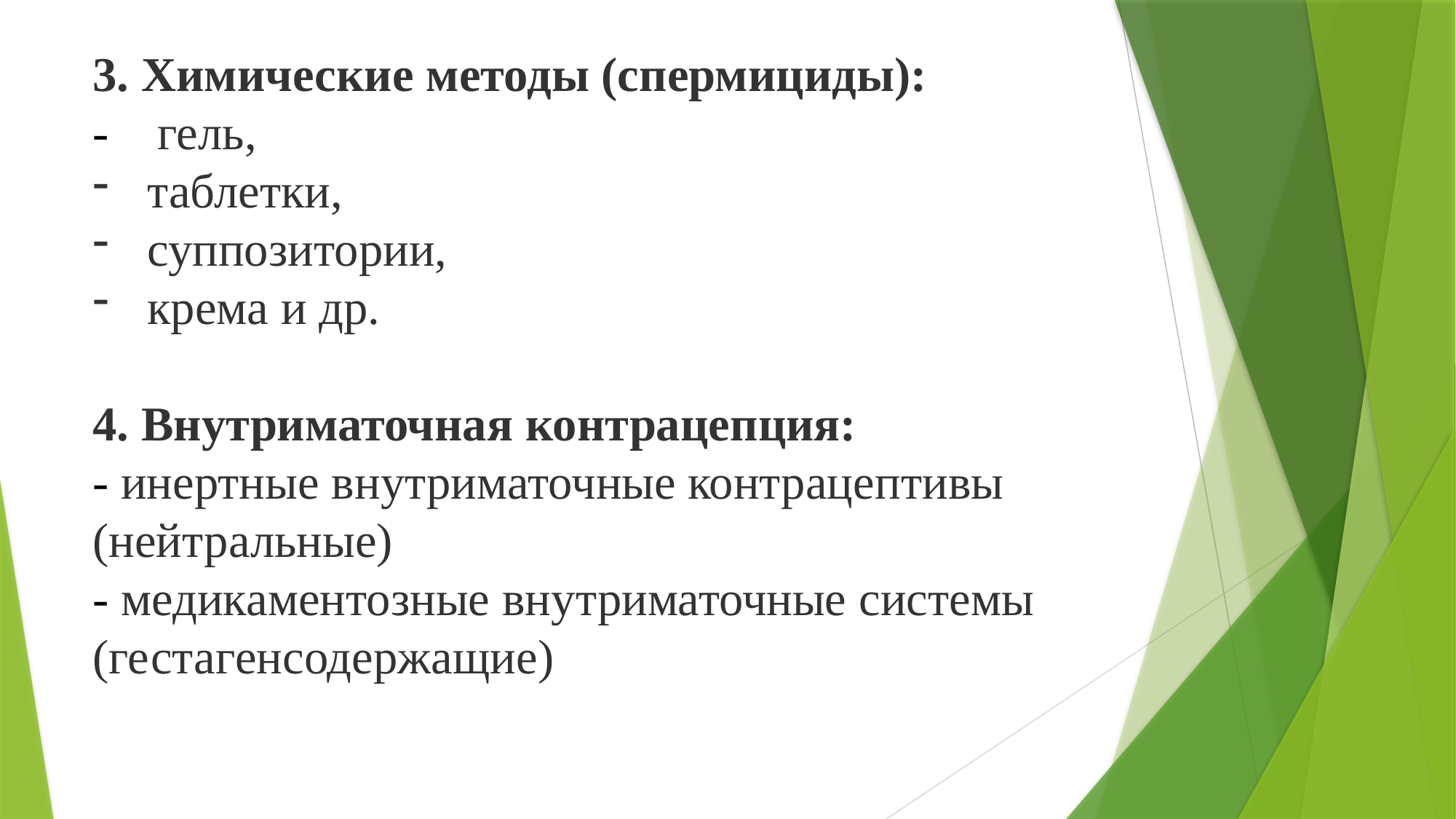

3. Химические методы (спермициды):
-    гель,
таблетки,
суппозитории,
крема и др.
4. Внутриматочная контрацепция:
- инертные внутриматочные контрацептивы
(нейтральные)
- медикаментозные внутриматочные системы
(гестагенсодержащие)